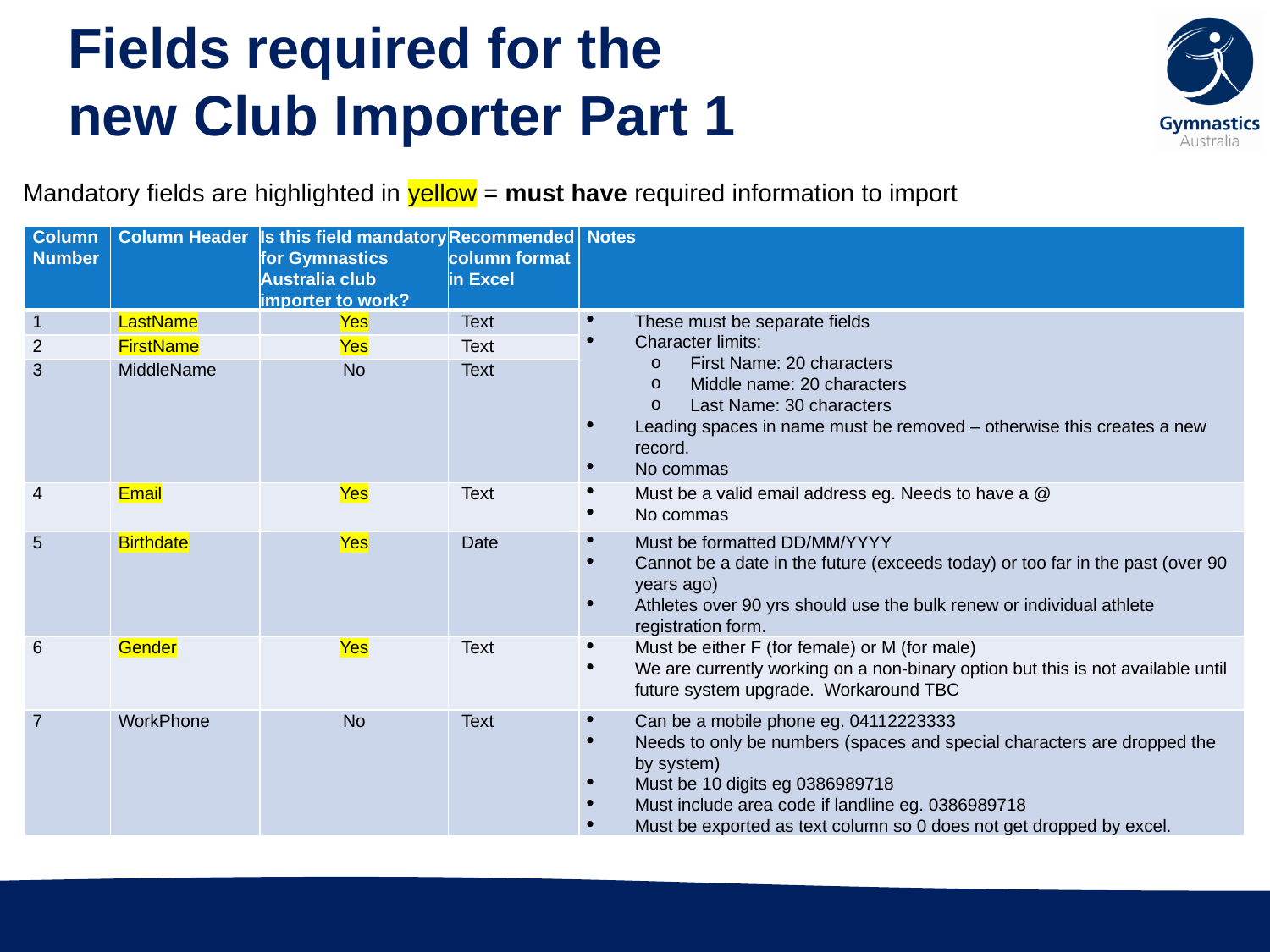

# Fields required for the new Club Importer Part 1
Mandatory fields are highlighted in yellow = must have required information to import
| Column Number | Column Header | Is this field mandatory for Gymnastics Australia club importer to work? | Recommended column format in Excel | Notes |
| --- | --- | --- | --- | --- |
| 1 | LastName | Yes | Text | These must be separate fields Character limits: First Name: 20 characters Middle name: 20 characters Last Name: 30 characters Leading spaces in name must be removed – otherwise this creates a new record. No commas |
| 2 | FirstName | Yes | Text |  |
| 3 | MiddleName | No | Text |  |
| 4 | Email | Yes | Text | Must be a valid email address eg. Needs to have a @ No commas |
| 5 | Birthdate | Yes | Date | Must be formatted DD/MM/YYYY Cannot be a date in the future (exceeds today) or too far in the past (over 90 years ago) Athletes over 90 yrs should use the bulk renew or individual athlete registration form. |
| 6 | Gender | Yes | Text | Must be either F (for female) or M (for male) We are currently working on a non-binary option but this is not available until future system upgrade. Workaround TBC |
| 7 | WorkPhone | No | Text | Can be a mobile phone eg. 04112223333 Needs to only be numbers (spaces and special characters are dropped the by system) Must be 10 digits eg 0386989718 Must include area code if landline eg. 0386989718  Must be exported as text column so 0 does not get dropped by excel. |